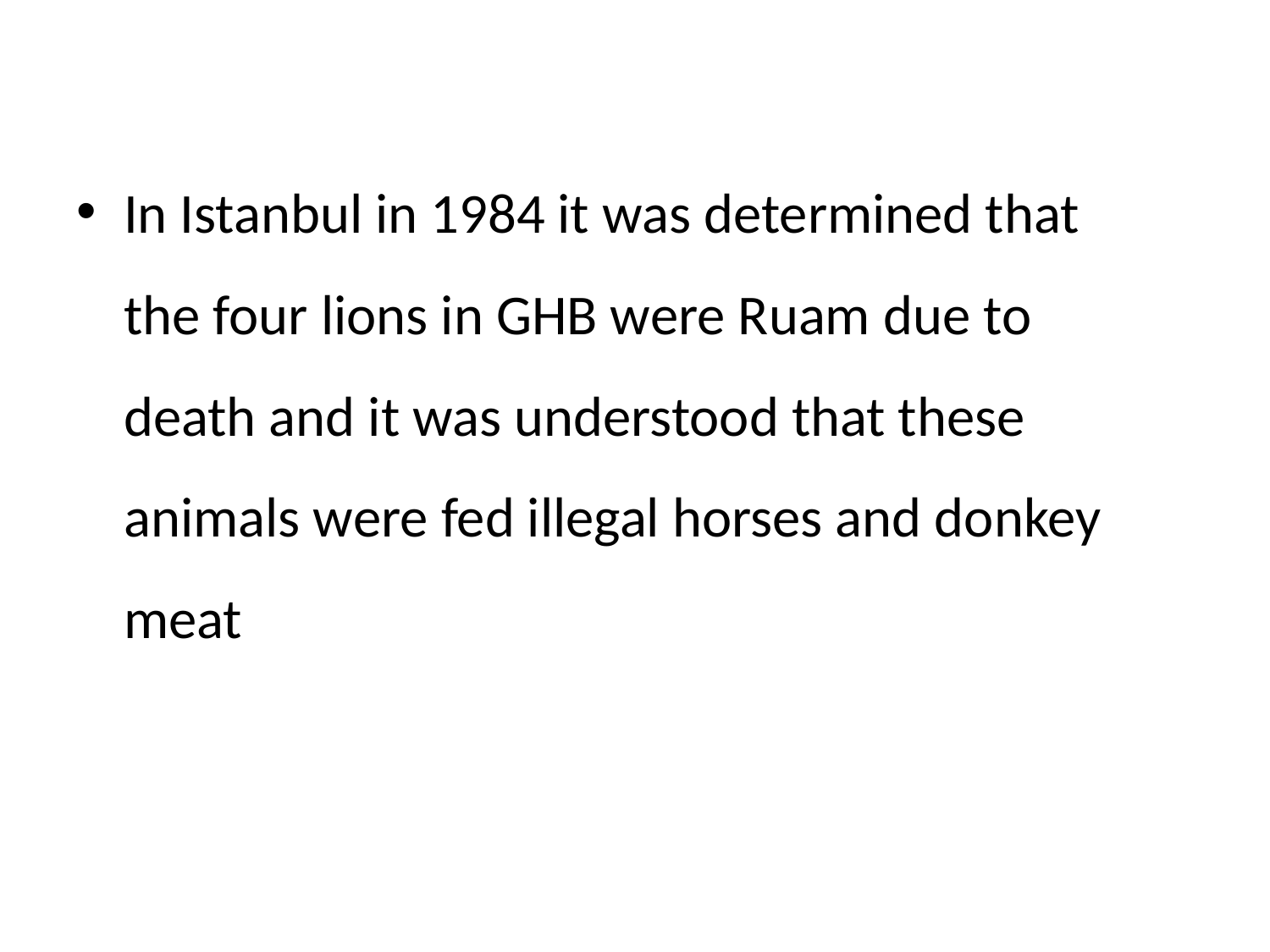

In Istanbul in 1984 it was determined that the four lions in GHB were Ruam due to death and it was understood that these animals were fed illegal horses and donkey meat